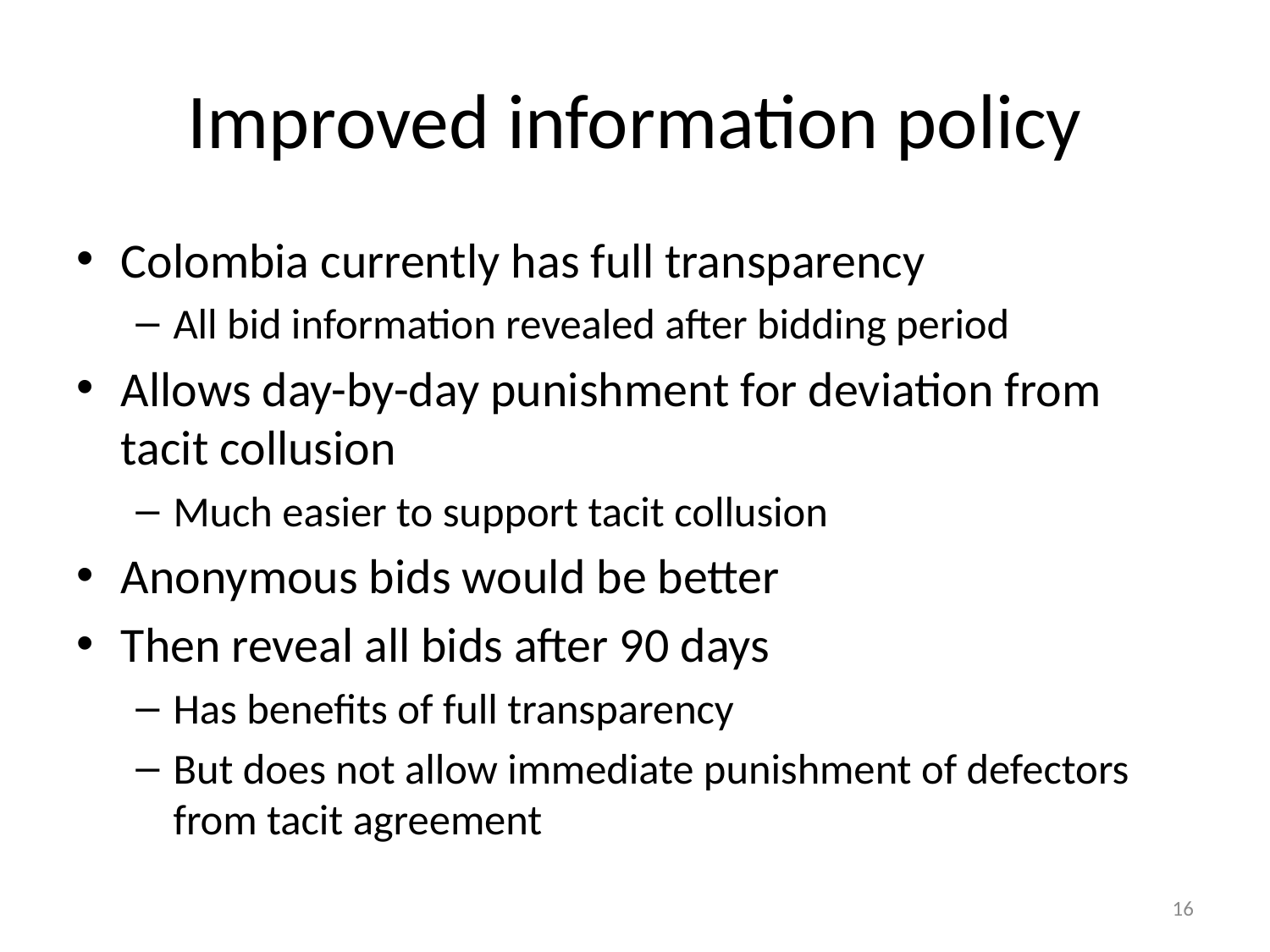

# Improved information policy
Colombia currently has full transparency
All bid information revealed after bidding period
Allows day-by-day punishment for deviation from tacit collusion
Much easier to support tacit collusion
Anonymous bids would be better
Then reveal all bids after 90 days
Has benefits of full transparency
But does not allow immediate punishment of defectors from tacit agreement
16